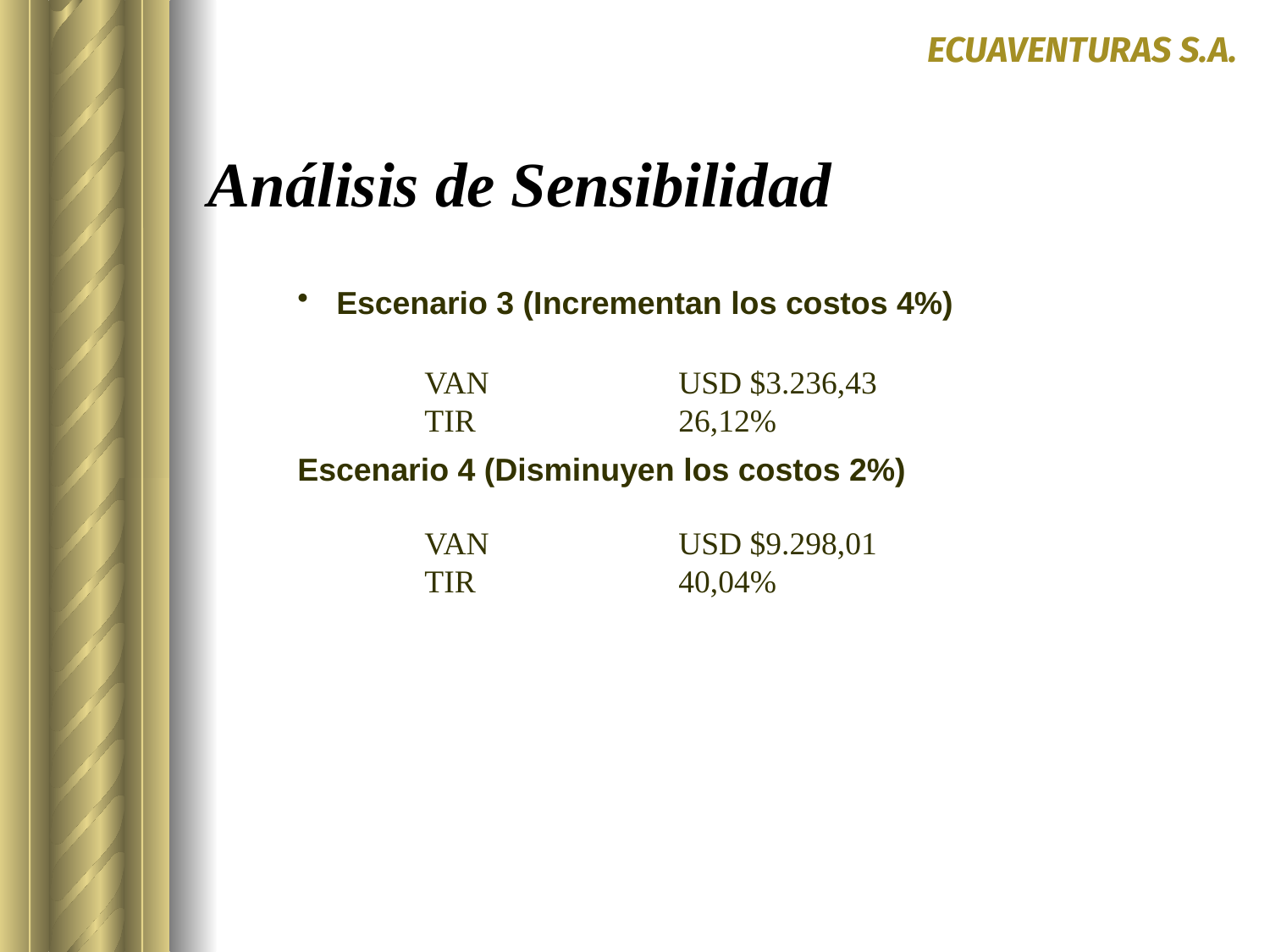

ECUAVENTURAS S.A.
# Análisis de Sensibilidad
 Escenario 3 (Incrementan los costos 4%)

	VAN		USD $3.236,43
	TIR		26,12%
Escenario 4 (Disminuyen los costos 2%)

	VAN		USD $9.298,01
	TIR		40,04%